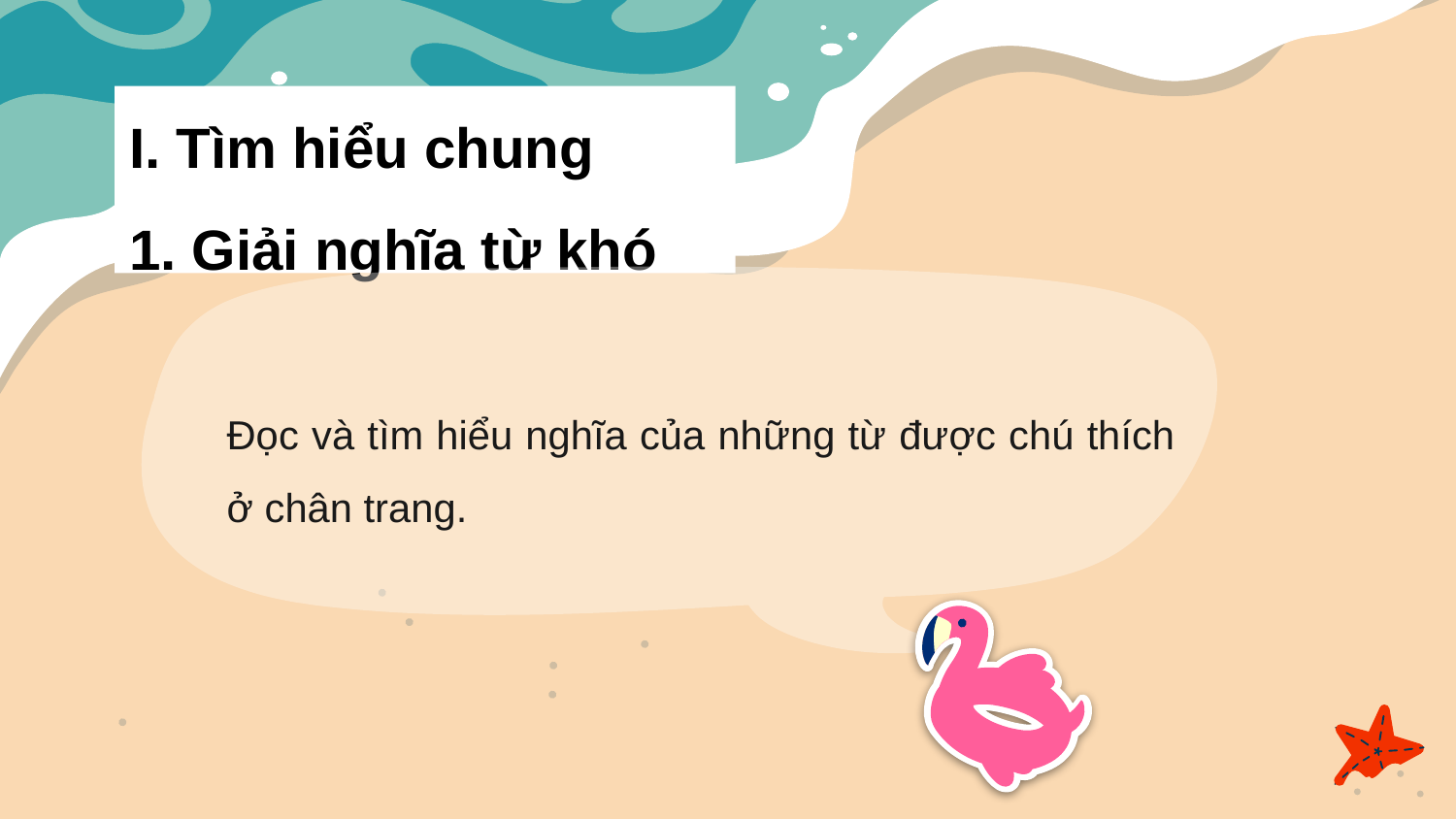

# I. Tìm hiểu chung 1. Giải nghĩa từ khó

Đọc và tìm hiểu nghĩa của những từ được chú thích ở chân trang.